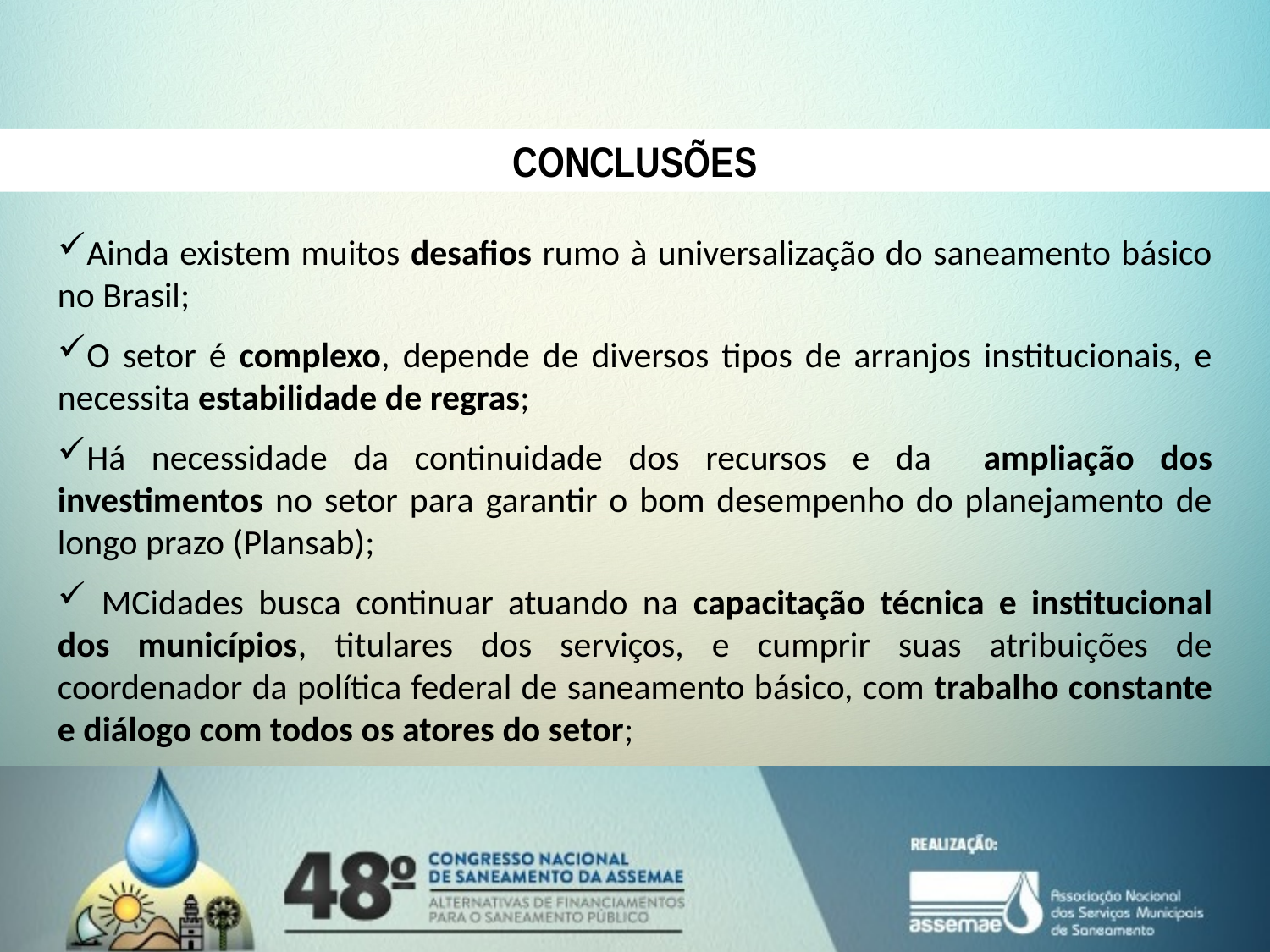

CONCLUSÕES
Ainda existem muitos desafios rumo à universalização do saneamento básico no Brasil;
O setor é complexo, depende de diversos tipos de arranjos institucionais, e necessita estabilidade de regras;
Há necessidade da continuidade dos recursos e da  ampliação dos investimentos no setor para garantir o bom desempenho do planejamento de longo prazo (Plansab);
 MCidades busca continuar atuando na capacitação técnica e institucional dos municípios, titulares dos serviços, e cumprir suas atribuições de coordenador da política federal de saneamento básico, com trabalho constante e diálogo com todos os atores do setor;